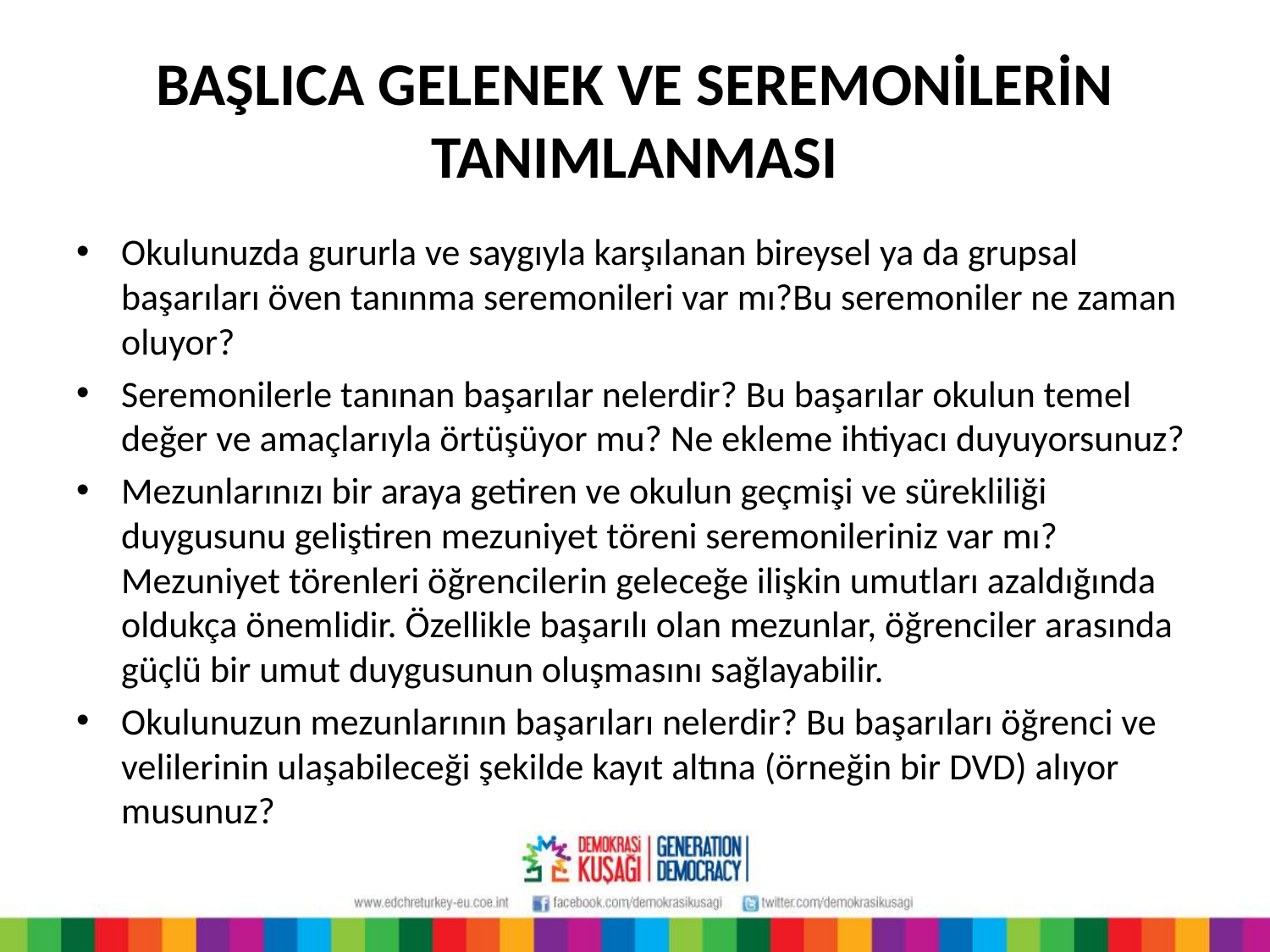

# BAŞLICA GELENEK VE SEREMONİLERİN TANIMLANMASI
Okulunuzda gururla ve saygıyla karşılanan bireysel ya da grupsal başarıları öven tanınma seremonileri var mı?Bu seremoniler ne zaman oluyor?
Seremonilerle tanınan başarılar nelerdir? Bu başarılar okulun temel değer ve amaçlarıyla örtüşüyor mu? Ne ekleme ihtiyacı duyuyorsunuz?
Mezunlarınızı bir araya getiren ve okulun geçmişi ve sürekliliği duygusunu geliştiren mezuniyet töreni seremonileriniz var mı? Mezuniyet törenleri öğrencilerin geleceğe ilişkin umutları azaldığında oldukça önemlidir. Özellikle başarılı olan mezunlar, öğrenciler arasında güçlü bir umut duygusunun oluşmasını sağlayabilir.
Okulunuzun mezunlarının başarıları nelerdir? Bu başarıları öğrenci ve velilerinin ulaşabileceği şekilde kayıt altına (örneğin bir DVD) alıyor musunuz?